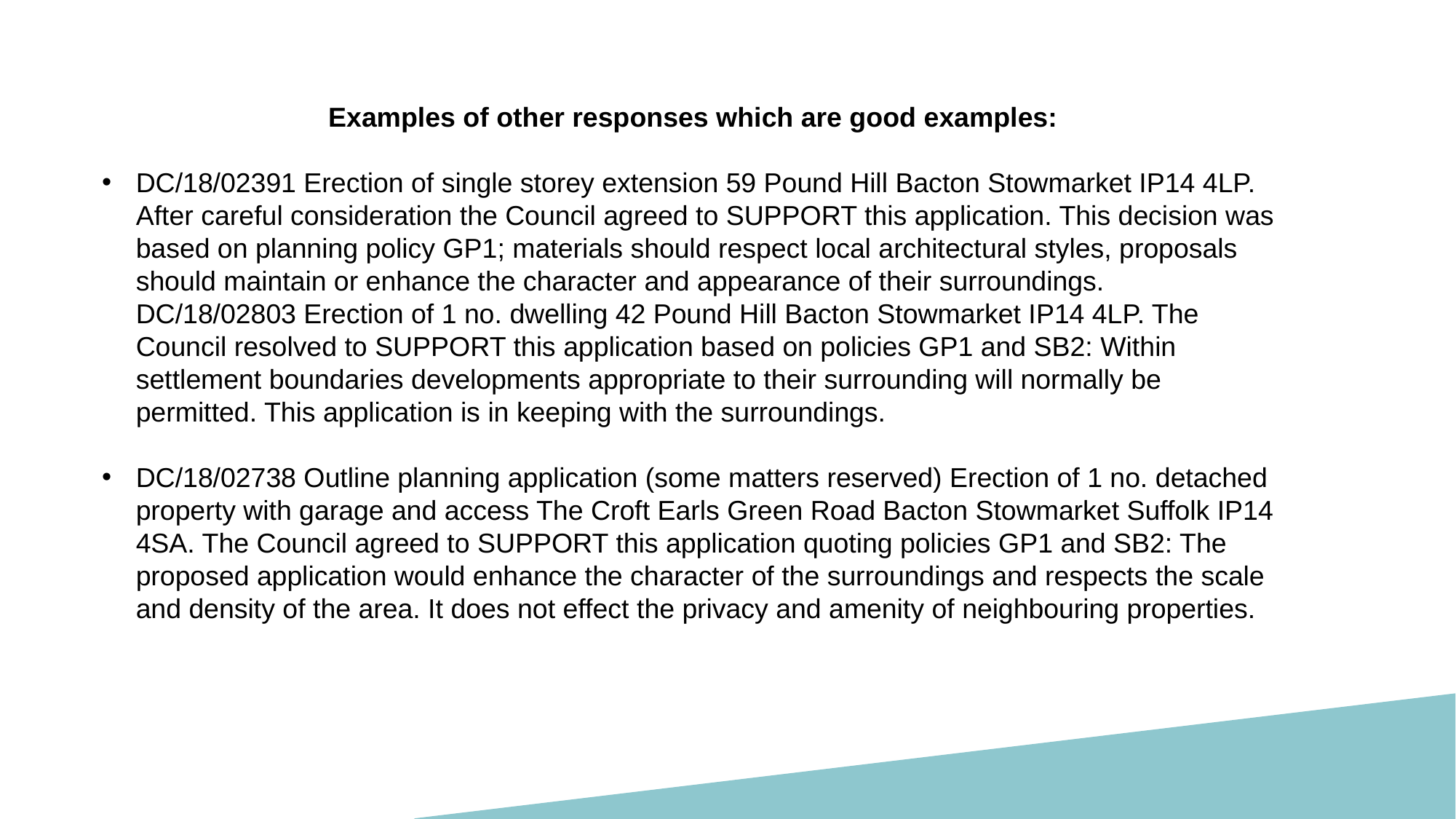

Examples of other responses which are good examples:

DC/18/02391 Erection of single storey extension 59 Pound Hill Bacton Stowmarket IP14 4LP. After careful consideration the Council agreed to SUPPORT this application. This decision was based on planning policy GP1; materials should respect local architectural styles, proposals should maintain or enhance the character and appearance of their surroundings.    DC/18/02803 Erection of 1 no. dwelling 42 Pound Hill Bacton Stowmarket IP14 4LP. The Council resolved to SUPPORT this application based on policies GP1 and SB2: Within settlement boundaries developments appropriate to their surrounding will normally be permitted. This application is in keeping with the surroundings.

DC/18/02738 Outline planning application (some matters reserved) Erection of 1 no. detached property with garage and access The Croft Earls Green Road Bacton Stowmarket Suffolk IP14 4SA. The Council agreed to SUPPORT this application quoting policies GP1 and SB2: The proposed application would enhance the character of the surroundings and respects the scale and density of the area. It does not effect the privacy and amenity of neighbouring properties.